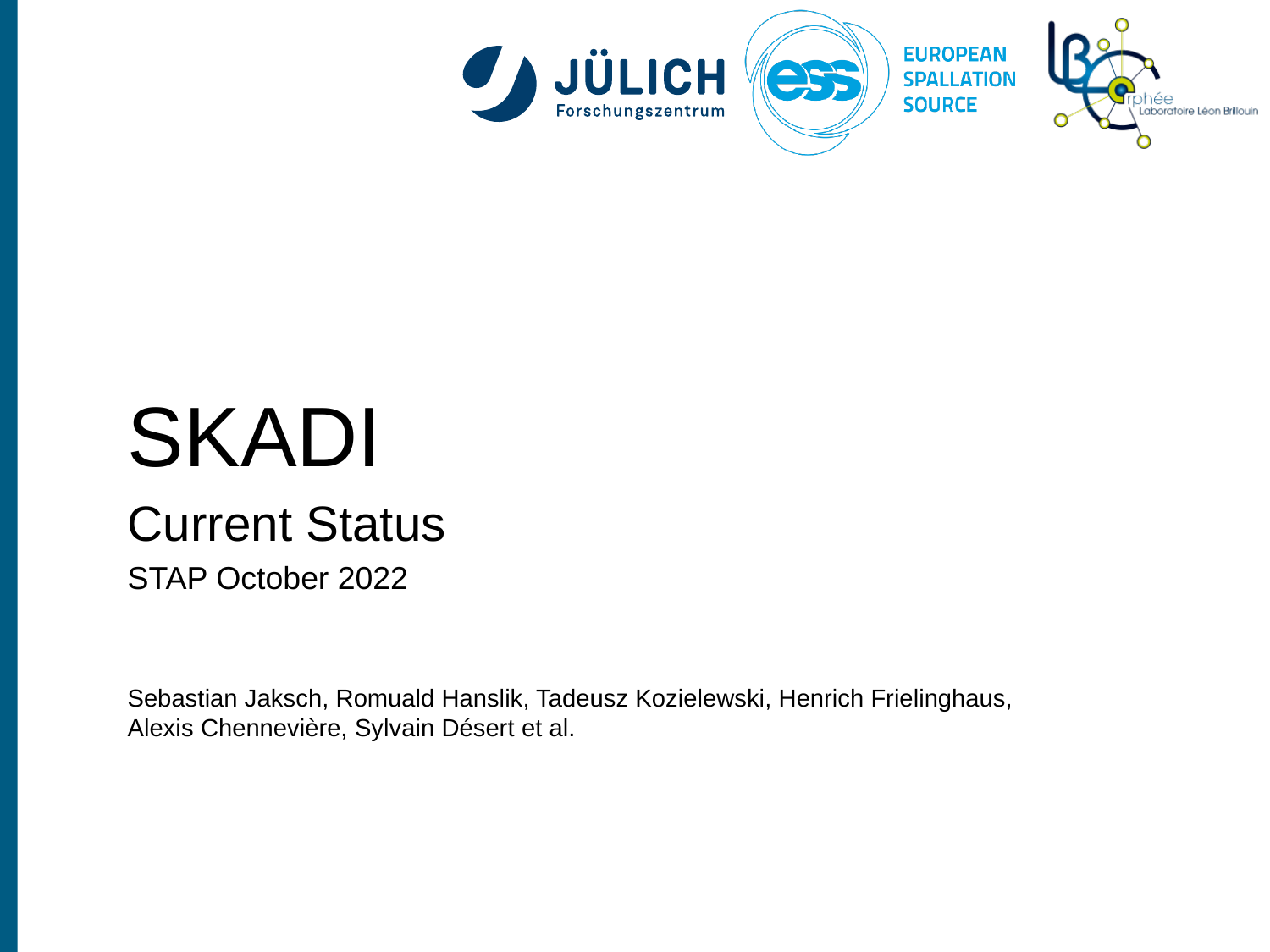

SKADI
Current Status
STAP October 2022
Sebastian Jaksch, Romuald Hanslik, Tadeusz Kozielewski, Henrich Frielinghaus,
Alexis Chennevière, Sylvain Désert et al.